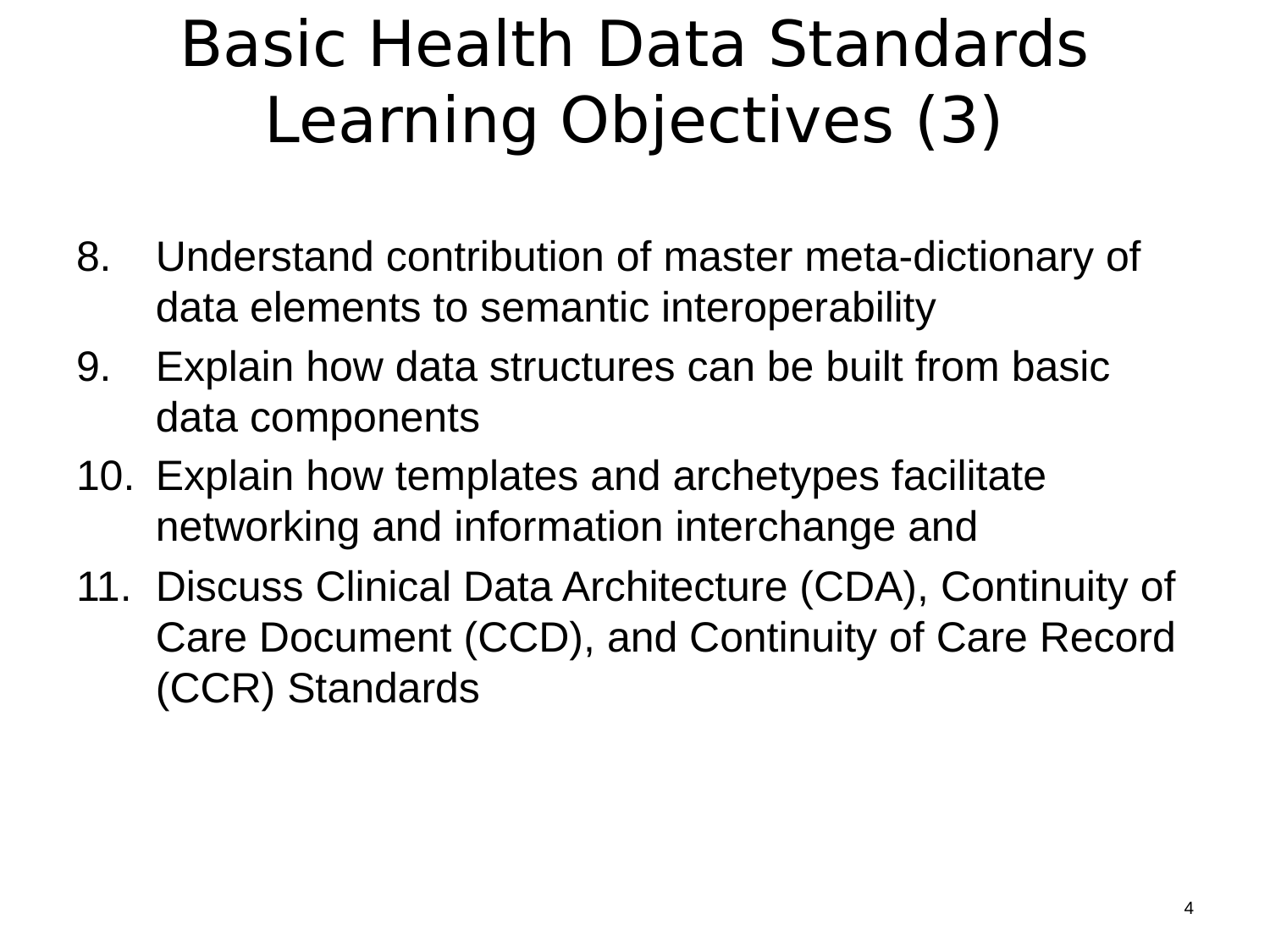

# Basic Health Data Standards Learning Objectives (3)
Understand contribution of master meta-dictionary of data elements to semantic interoperability
Explain how data structures can be built from basic data components
Explain how templates and archetypes facilitate networking and information interchange and
Discuss Clinical Data Architecture (CDA), Continuity of Care Document (CCD), and Continuity of Care Record (CCR) Standards
4